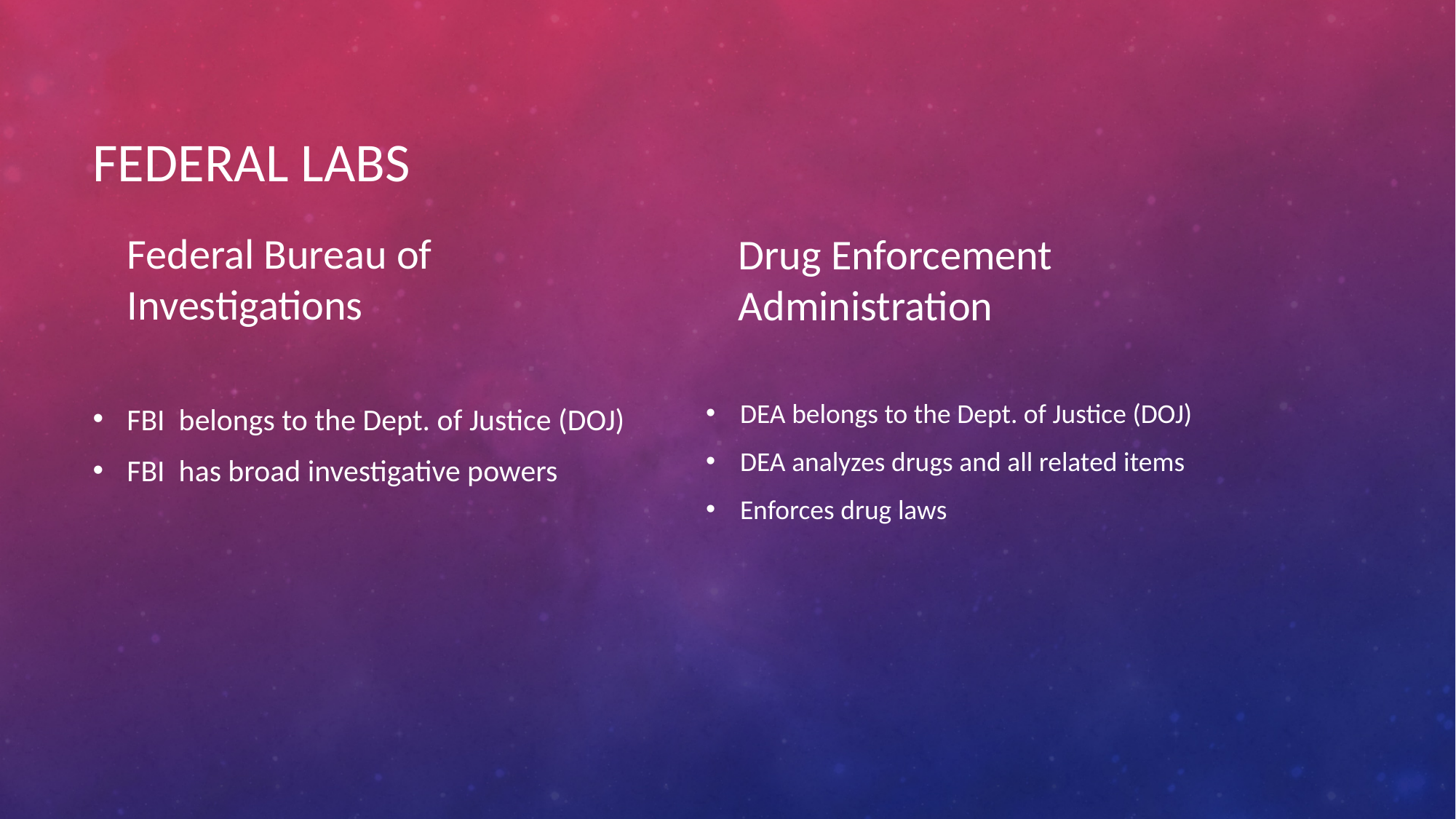

# Federal labs
Drug Enforcement Administration
Federal Bureau of Investigations

FBI  belongs to the Dept. of Justice (DOJ)
FBI  has broad investigative powers

DEA belongs to the Dept. of Justice (DOJ)
DEA analyzes drugs and all related items
Enforces drug laws